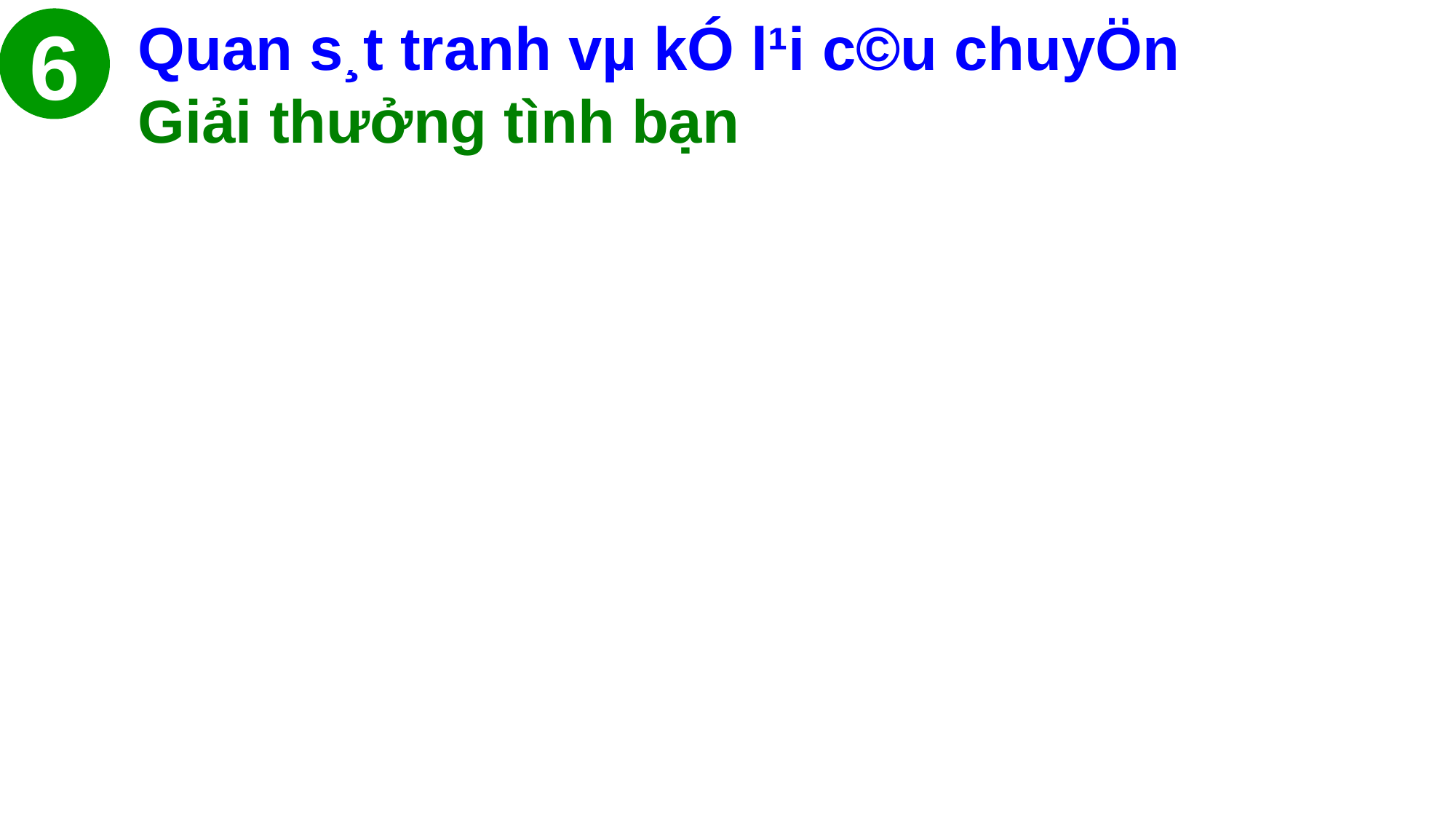

Quan s¸t tranh vµ kÓ l¹i c©u chuyÖn
Giải thưởng tình bạn
6